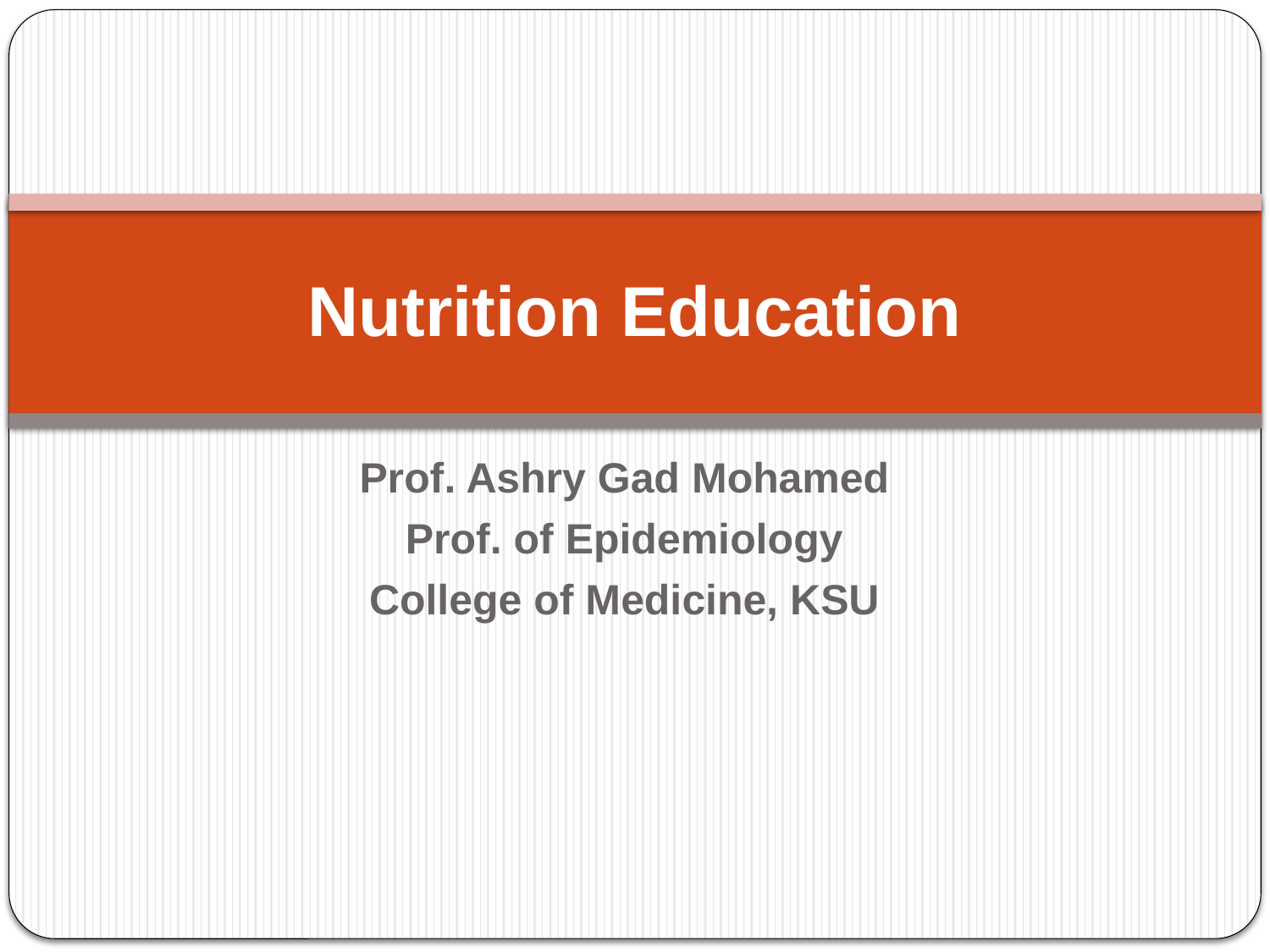

# Nutrition Education
Prof. Ashry Gad Mohamed
Prof. of Epidemiology
College of Medicine, KSU